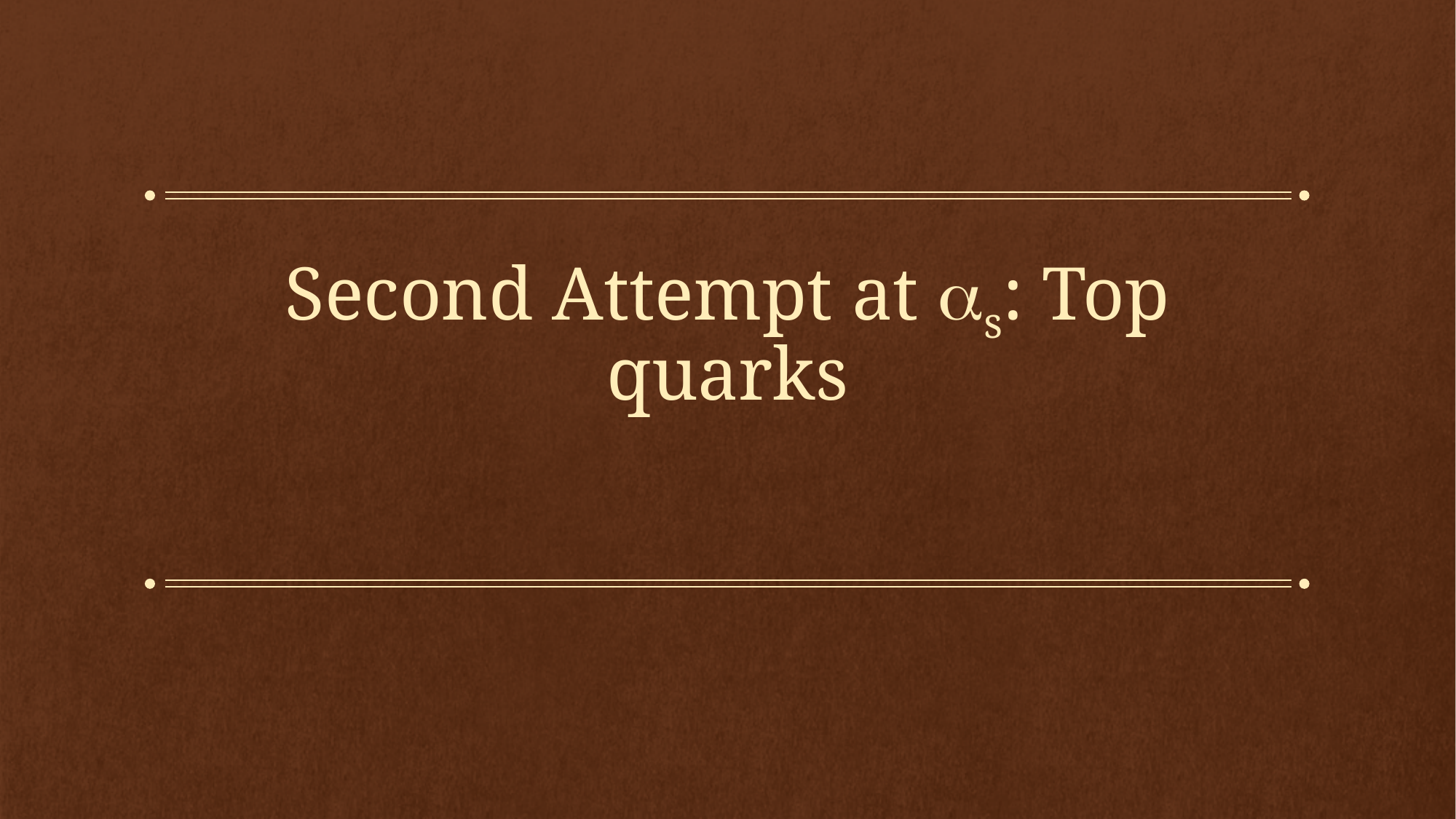

# Second Attempt at αs: Top quarks